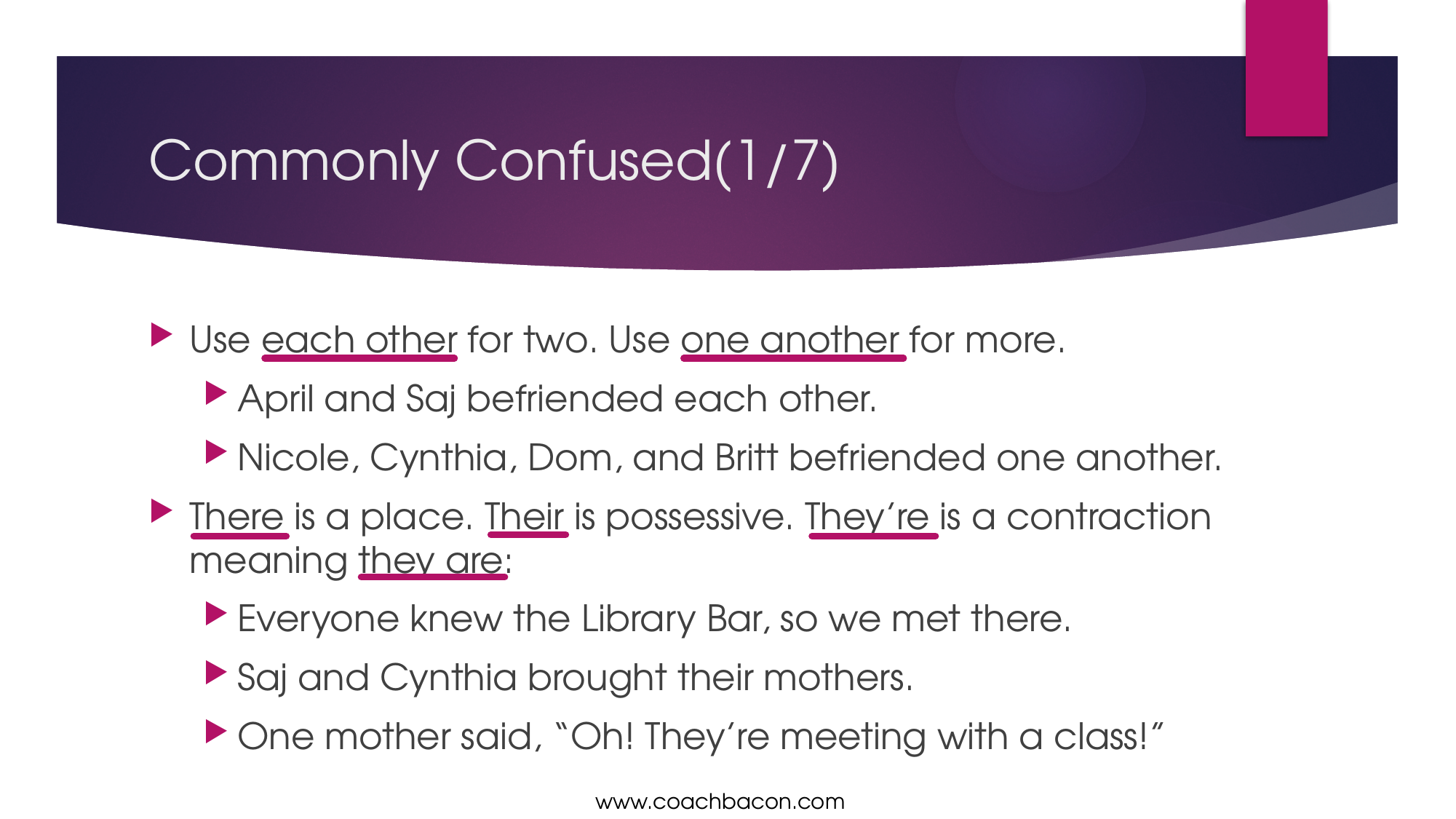

# Commonly Confused(1/7)
Use each other for two. Use one another for more.
April and Saj befriended each other.
Nicole, Cynthia, Dom, and Britt befriended one another.
There is a place. Their is possessive. They’re is a contraction meaning they are:
Everyone knew the Library Bar, so we met there.
Saj and Cynthia brought their mothers.
One mother said, “Oh! They’re meeting with a class!”

www.coachbacon.com